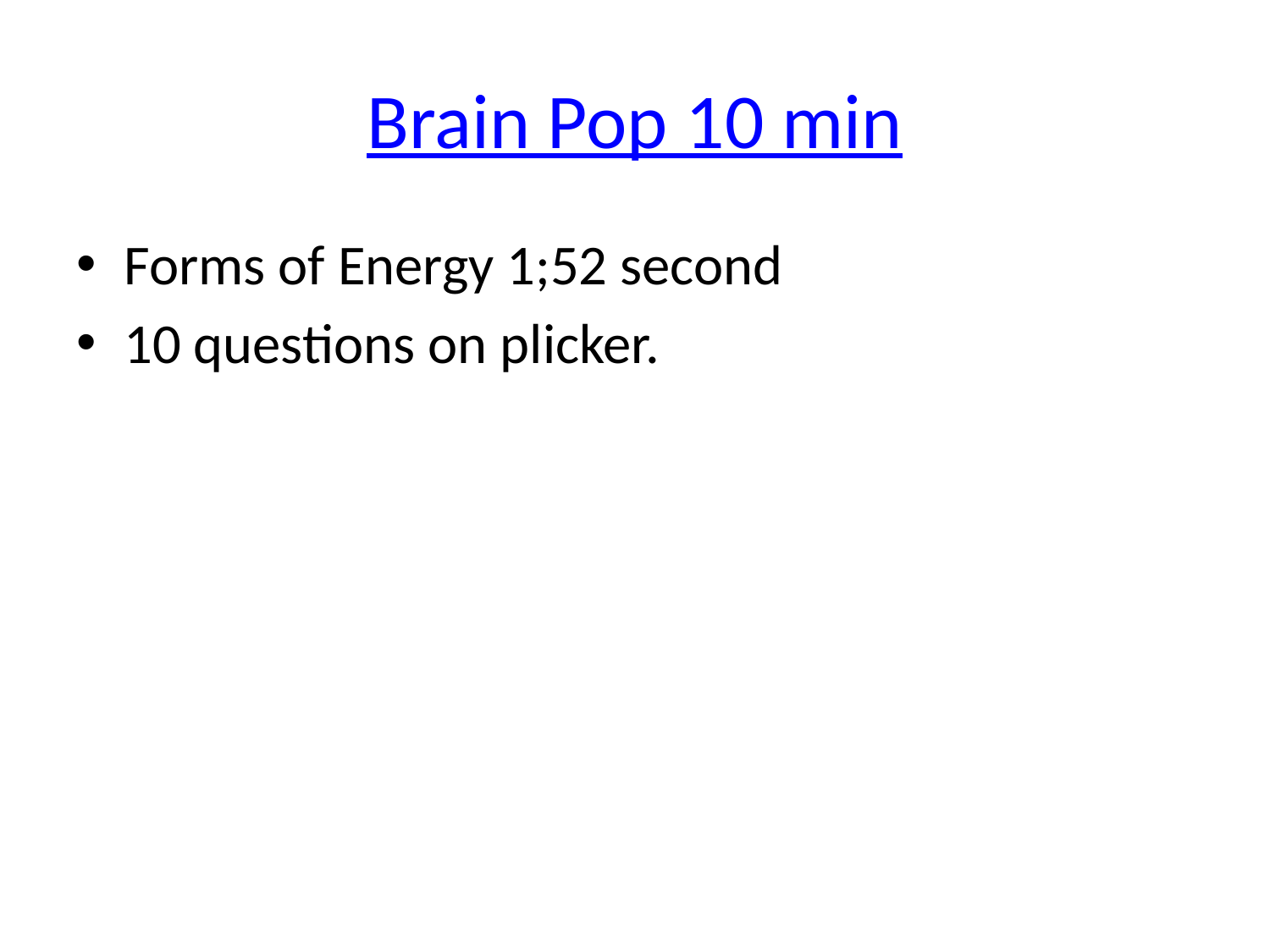

# Brain Pop 10 min
Forms of Energy 1;52 second
10 questions on plicker.